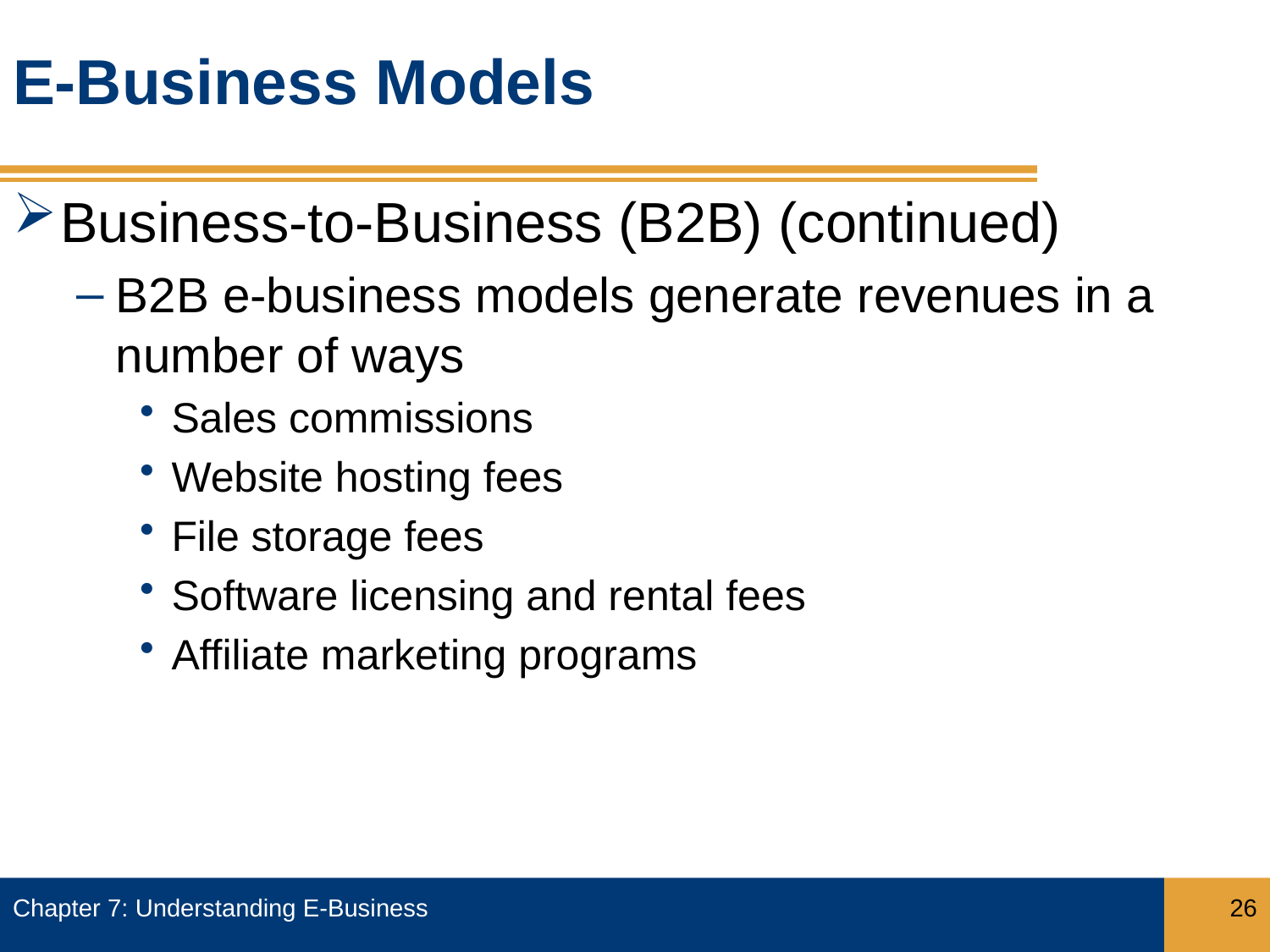

# E-Business Models
Business-to-Business (B2B) (continued)
B2B e-business models generate revenues in a number of ways
Sales commissions
Website hosting fees
File storage fees
Software licensing and rental fees
Affiliate marketing programs

Chapter 7: Understanding E-Business
26